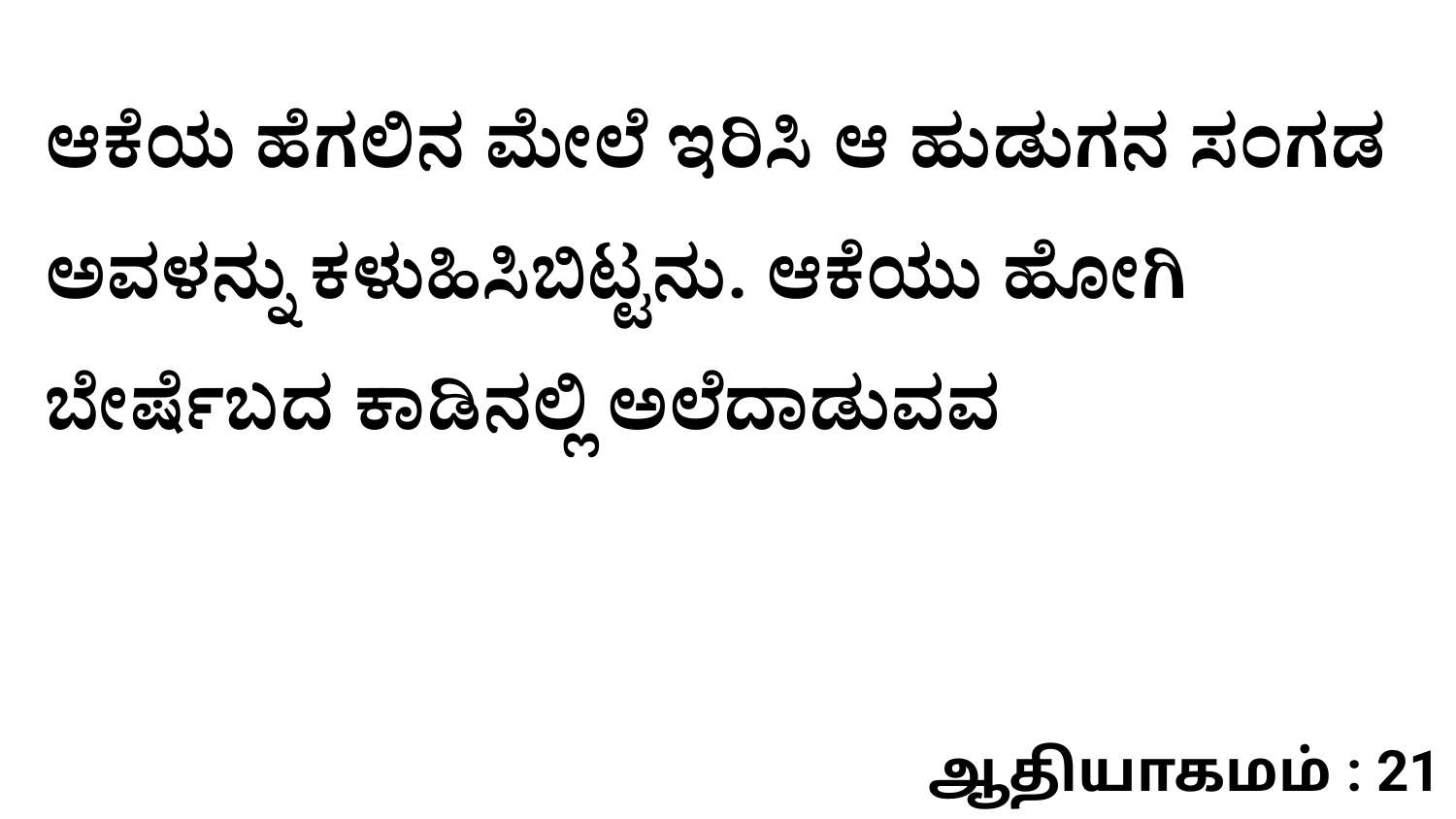

ಆಕೆಯ ಹೆಗಲಿನ ಮೇಲೆ ಇರಿಸಿ ಆ ಹುಡುಗನ ಸಂಗಡ ಅವಳನ್ನು ಕಳುಹಿಸಿಬಿಟ್ಟನು. ಆಕೆಯು ಹೋಗಿ ಬೇರ್ಷೆಬದ ಕಾಡಿನಲ್ಲಿ ಅಲೆದಾಡುವವ
ஆதியாகமம் : 21